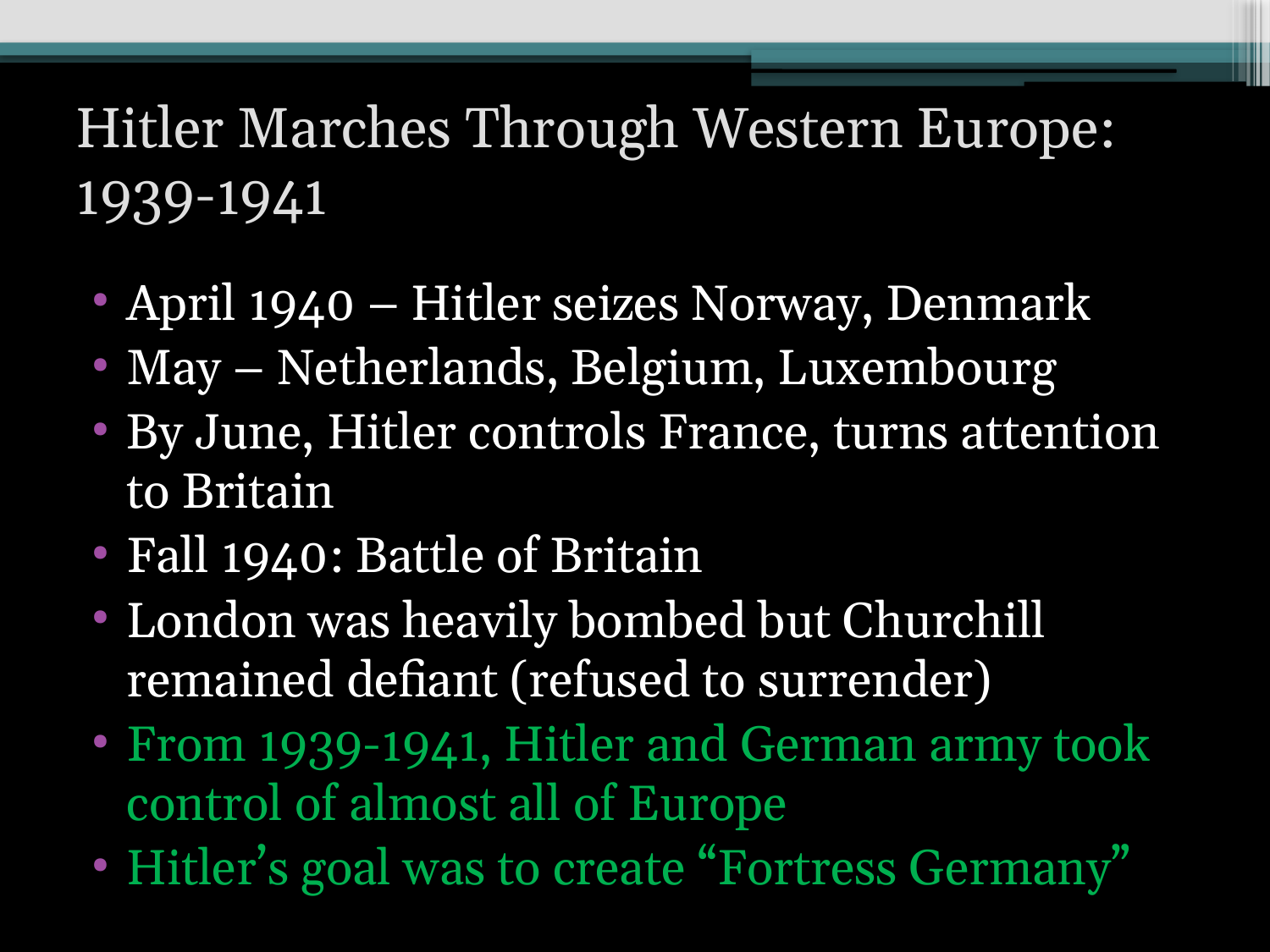

# Hitler Marches Through Western Europe: 1939-1941
April 1940 – Hitler seizes Norway, Denmark
May – Netherlands, Belgium, Luxembourg
By June, Hitler controls France, turns attention to Britain
Fall 1940: Battle of Britain
London was heavily bombed but Churchill remained defiant (refused to surrender)
From 1939-1941, Hitler and German army took control of almost all of Europe
Hitler’s goal was to create “Fortress Germany”